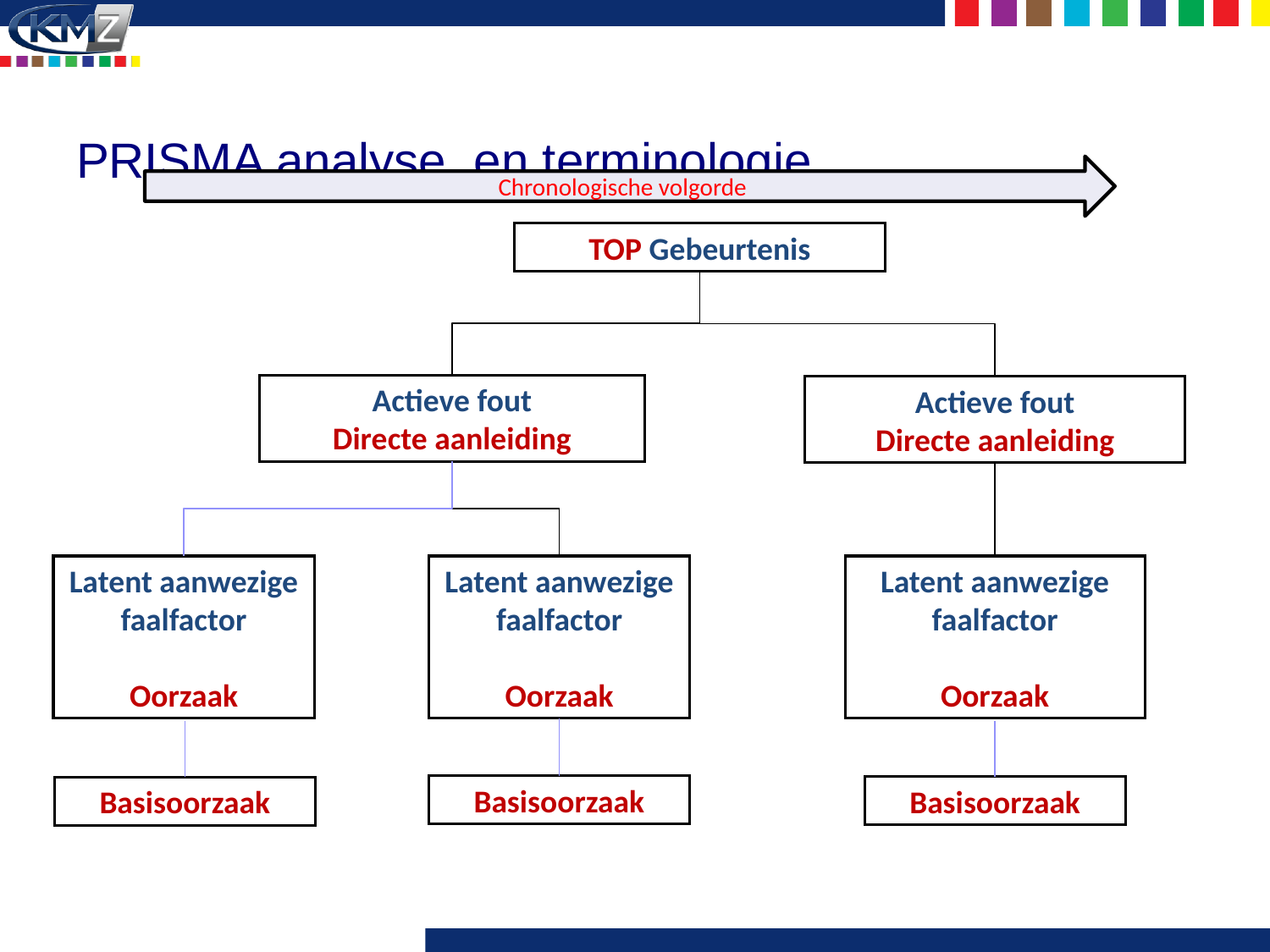

# PRISMA analyse  en terminologie
Chronologische volgorde
TOP Gebeurtenis

Actieve fout
Directe aanleiding
Actieve fout
Directe aanleiding
Latent aanwezige faalfactor

Oorzaak
Latent aanwezige faalfactor

Oorzaak
Latent aanwezige faalfactor

Oorzaak
Basisoorzaak
Basisoorzaak
Basisoorzaak